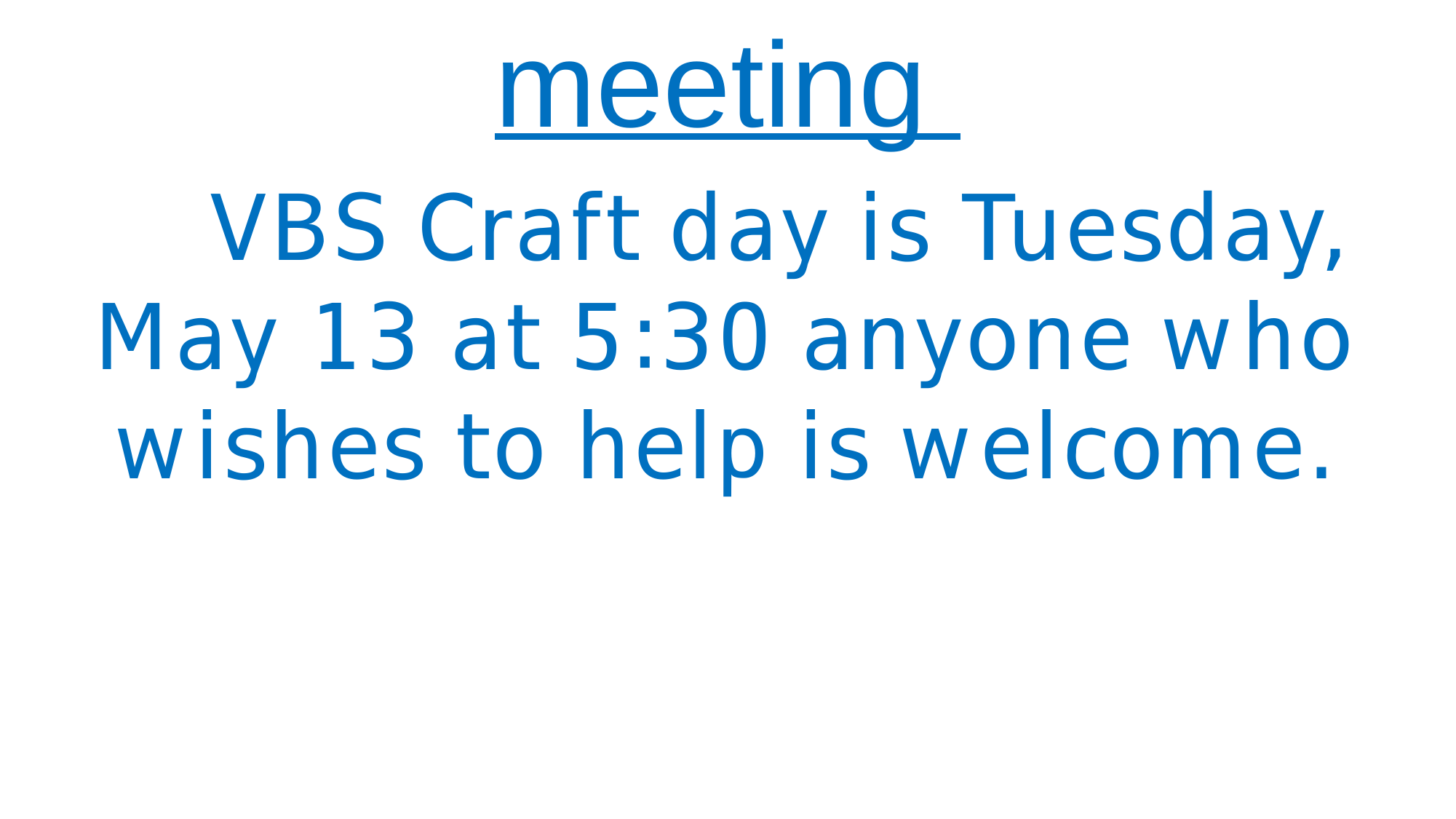

meeting
	VBS Craft day is Tuesday, May 13 at 5:30 anyone who wishes to help is welcome.